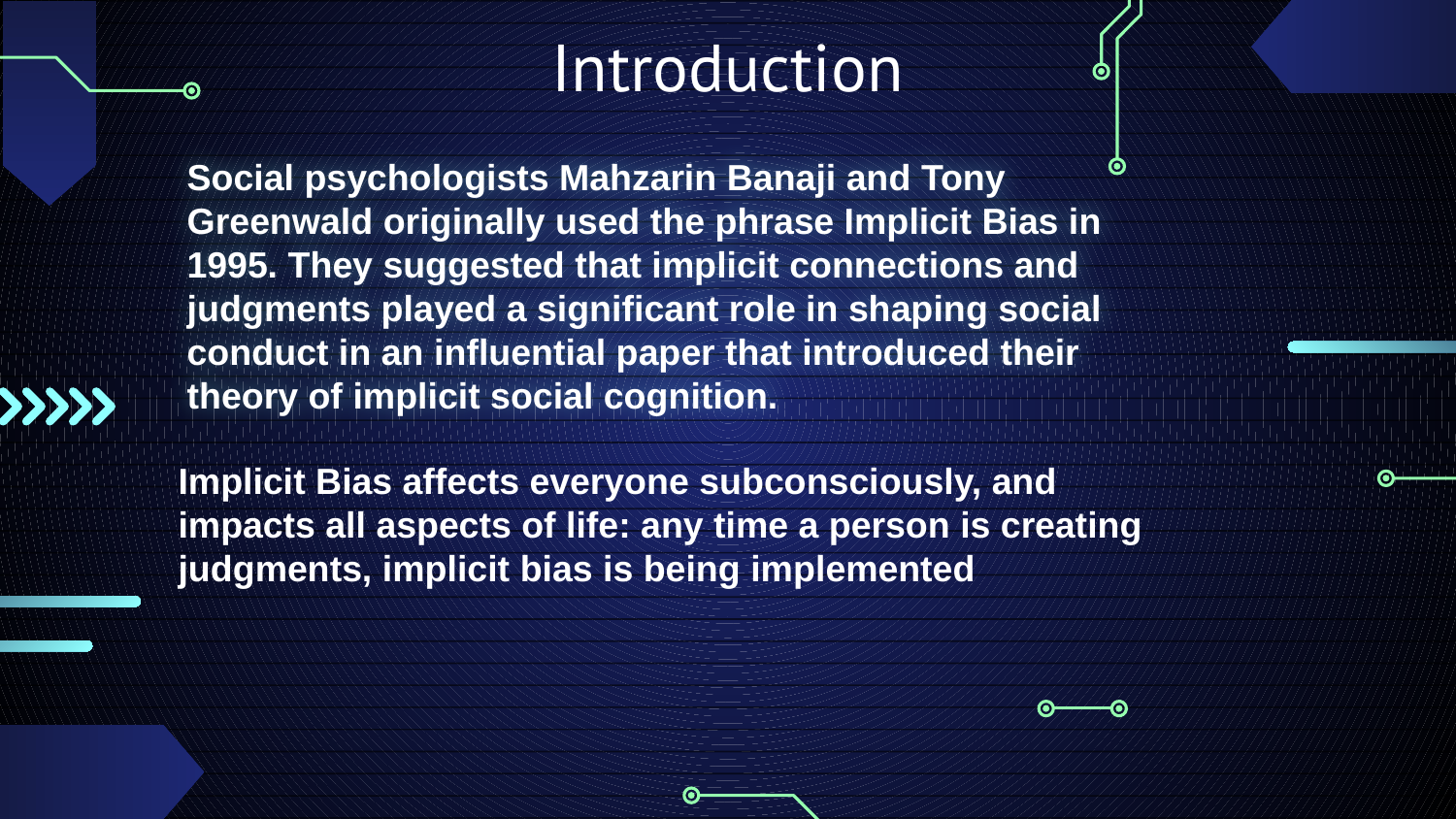

Introduction
# Social psychologists Mahzarin Banaji and Tony Greenwald originally used the phrase Implicit Bias in 1995. They suggested that implicit connections and judgments played a significant role in shaping social conduct in an influential paper that introduced their theory of implicit social cognition.
Implicit Bias affects everyone subconsciously, and impacts all aspects of life: any time a person is creating judgments, implicit bias is being implemented